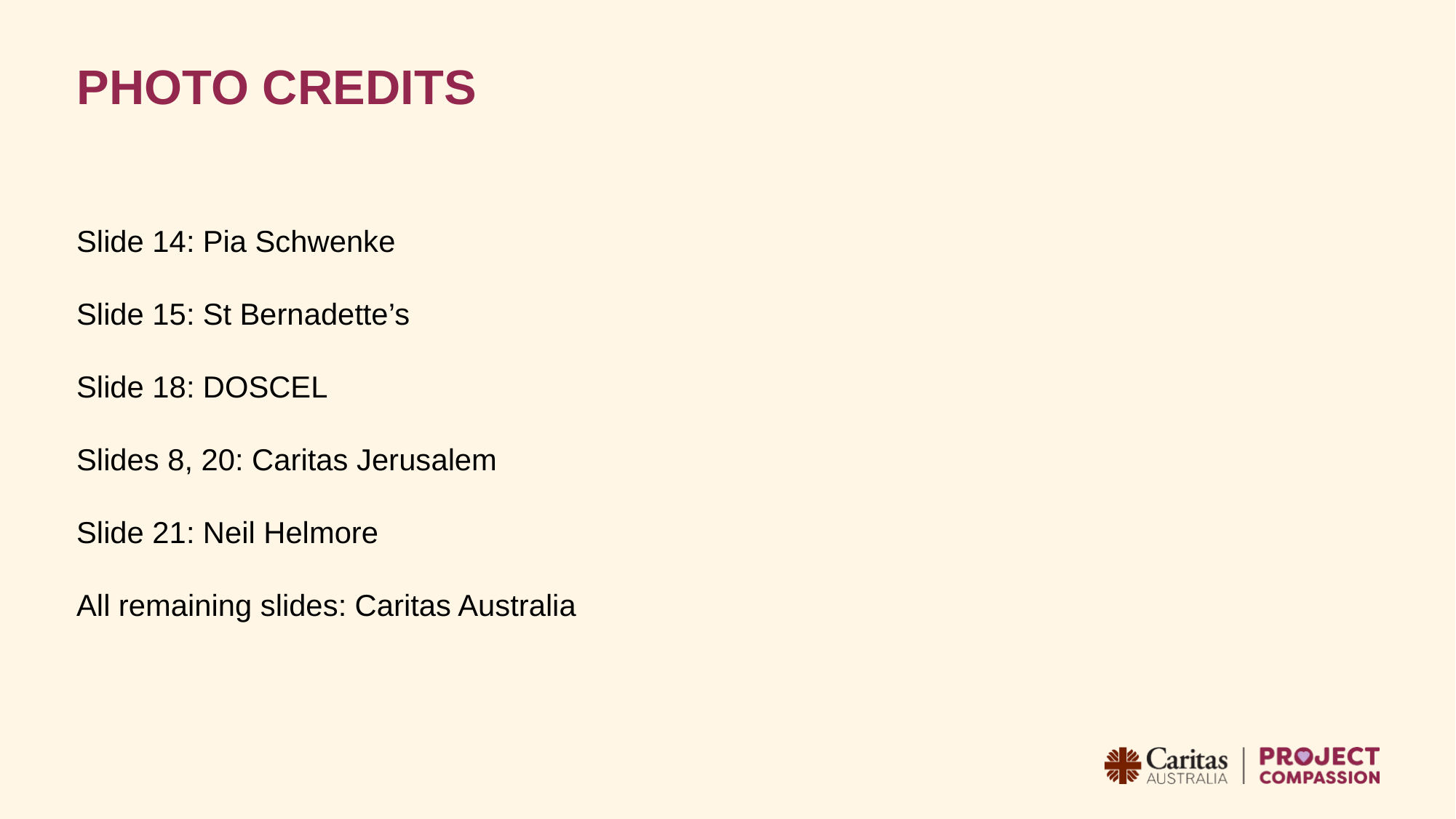

# PHOTO CREDITS

Slide 14: Pia Schwenke
Slide 15: St Bernadette’s
Slide 18: DOSCEL
Slides 8, 20: Caritas Jerusalem
Slide 21: Neil Helmore
All remaining slides: Caritas Australia